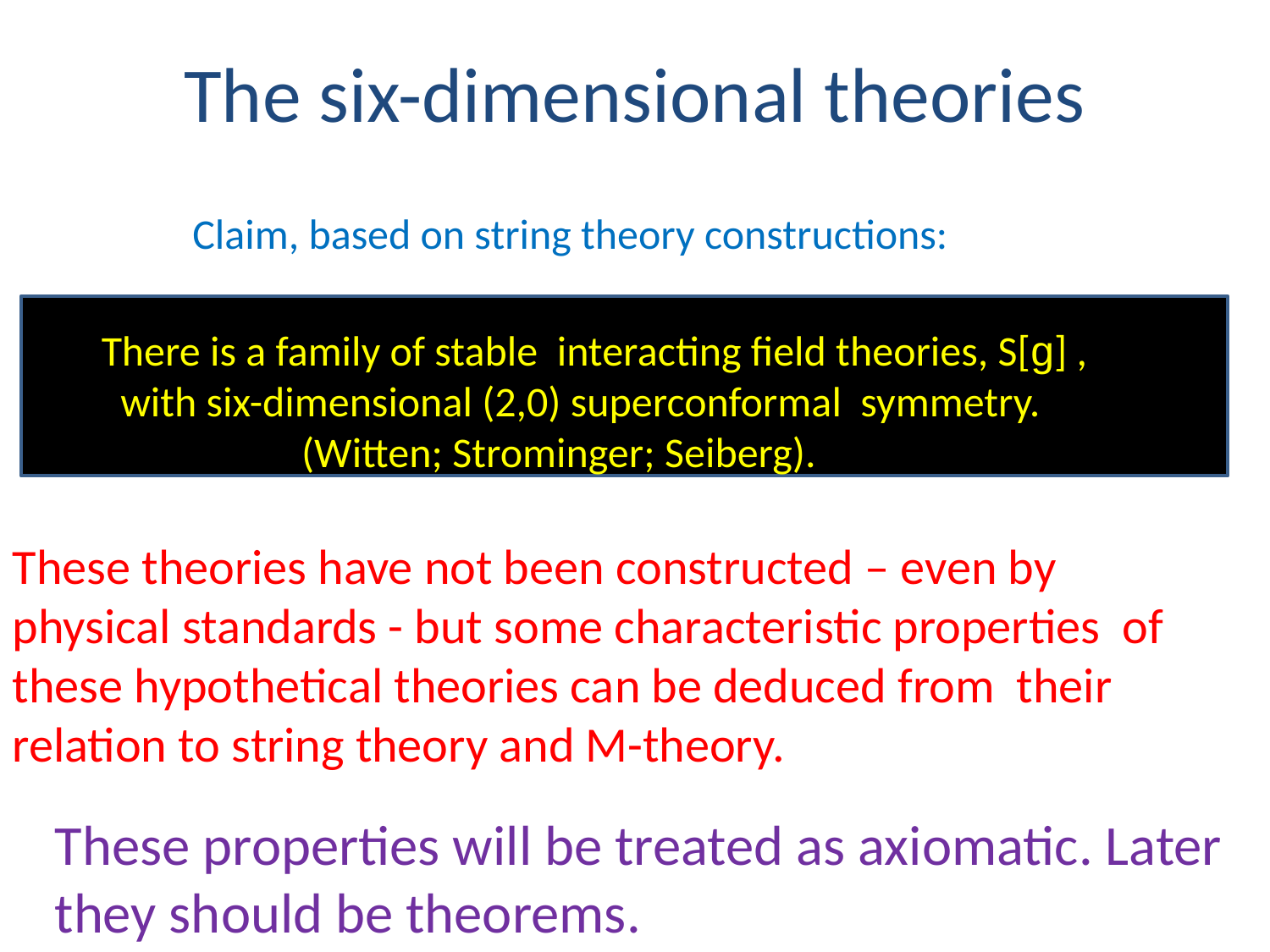

The six-dimensional theories
Claim, based on string theory constructions:

      There is a family of stable  interacting field theories, S[g] ,
        with six-dimensional (2,0) superconformal  symmetry.
                           (Witten; Strominger; Seiberg).
These theories have not been constructed – even by physical standards - but some characteristic properties  of these hypothetical theories can be deduced from  their relation to string theory and M-theory.
These properties will be treated as axiomatic. Later they should be theorems.